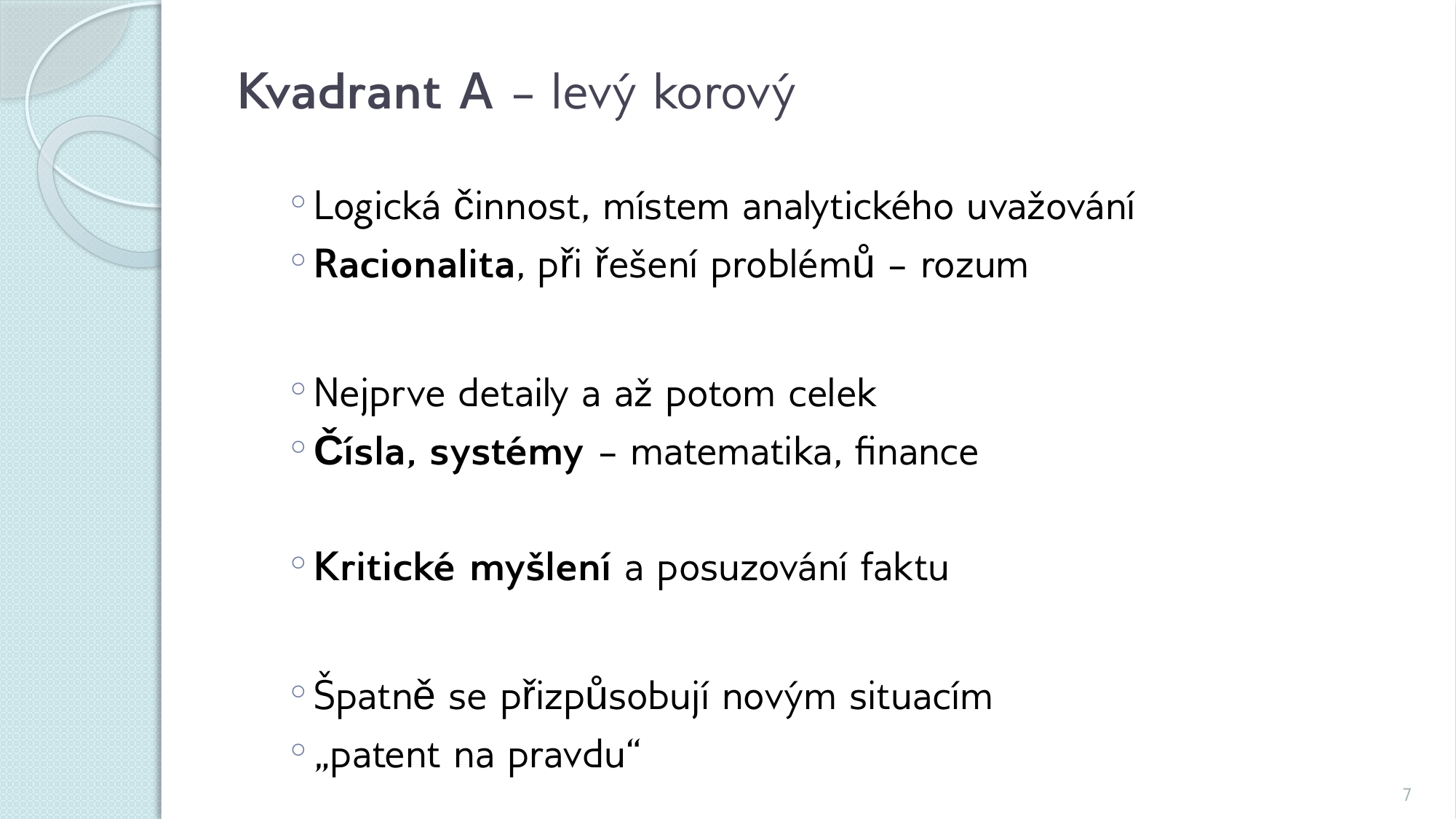

# Kvadrant A – levý korový
Logická činnost, místem analytického uvažování
Racionalita, při řešení problémů – rozum

Nejprve detaily a až potom celek
Čísla, systémy – matematika, finance

Kritické myšlení a posuzování faktu

Špatně se přizpůsobují novým situacím
„patent na pravdu“

7